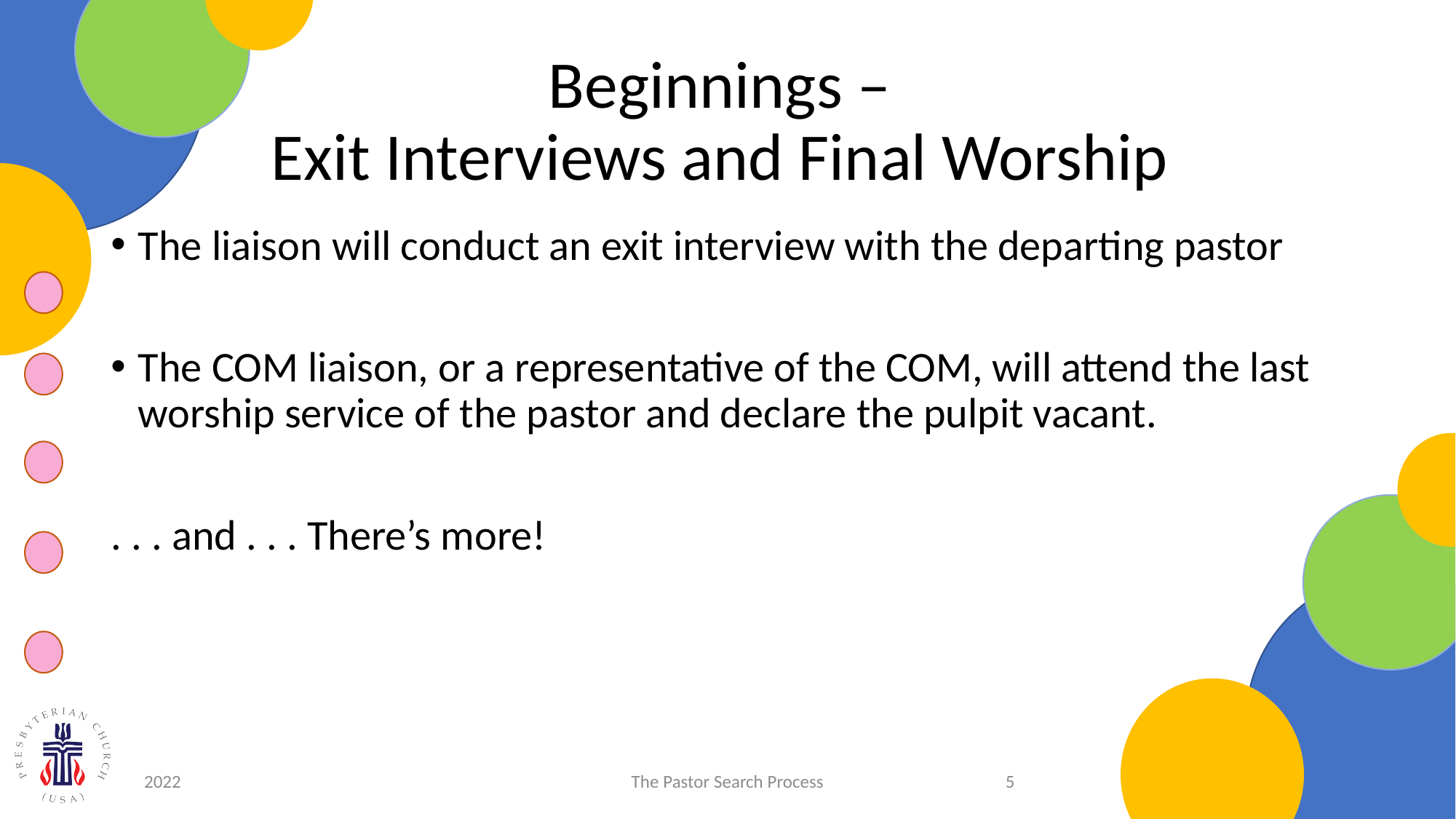

# Beginnings – Exit Interviews and Final Worship
The liaison will conduct an exit interview with the departing pastor

The COM liaison, or a representative of the COM, will attend the last worship service of the pastor and declare the pulpit vacant.

. . . and . . . There’s more!
2022
The Pastor Search Process
5